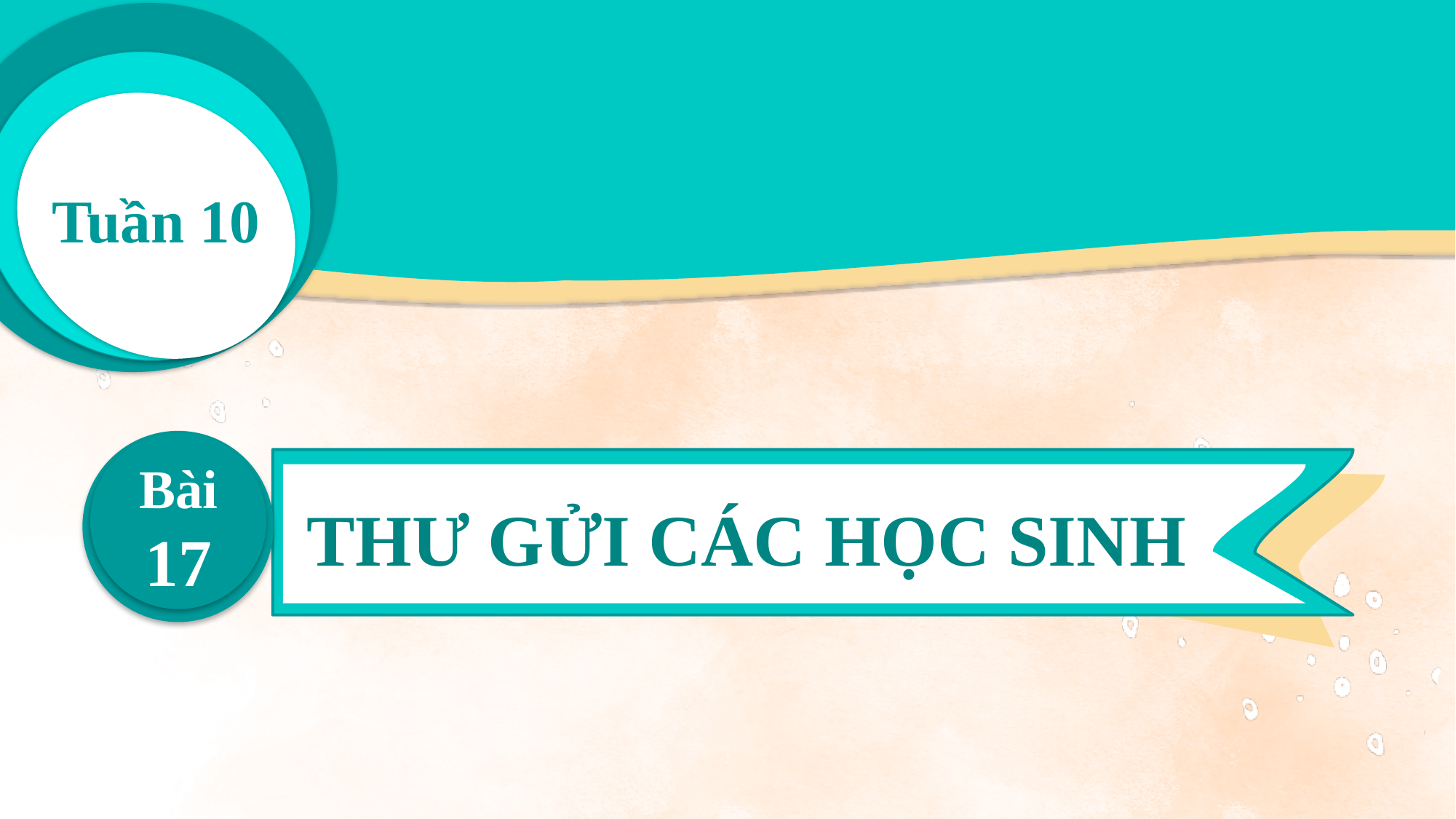

Tuần 10

Bài
17

THƯ GỬI CÁC HỌC SINH